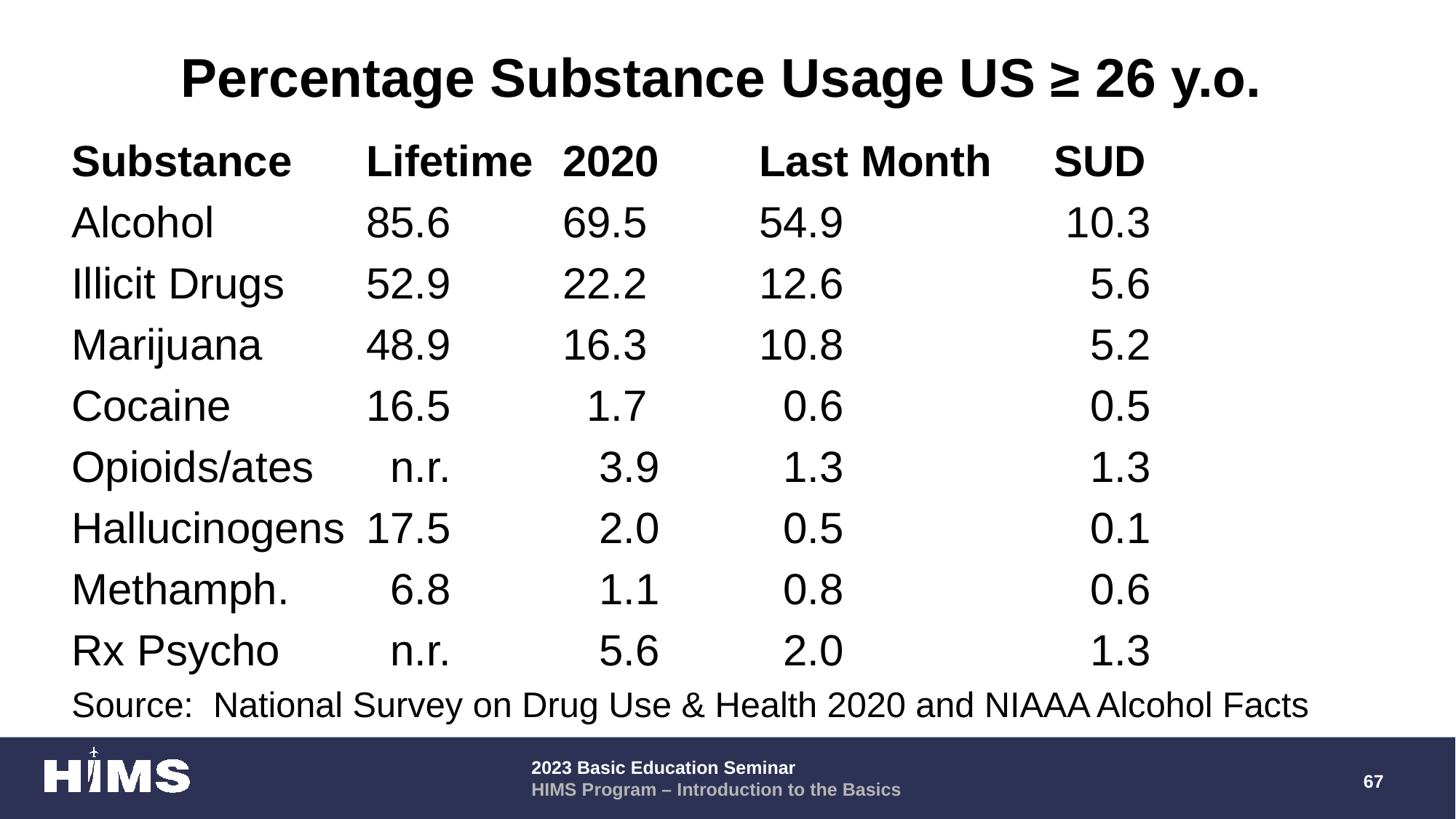

# Percentage Substance Usage US ≥ 26 y.o.
Substance	Lifetime	2020		Last Month	SUD
Alcohol		85.6		69.5		54.9			 10.3
Illicit Drugs	52.9		22.2		12.6			   5.6
Marijuana		48.9		16.3		10.8			   5.2
Cocaine		16.5		  1.7    	  0.6			   0.5
Opioids/ates	  n.r.		   3.9		  1.3			   1.3
Hallucinogens 	17.5		   2.0	  	  0.5			   0.1
Methamph.	  6.8		   1.1		  0.8			   0.6
Rx Psycho 	  n.r.		   5.6		  2.0			   1.3
Source:  National Survey on Drug Use & Health 2020 and NIAAA Alcohol Facts
67